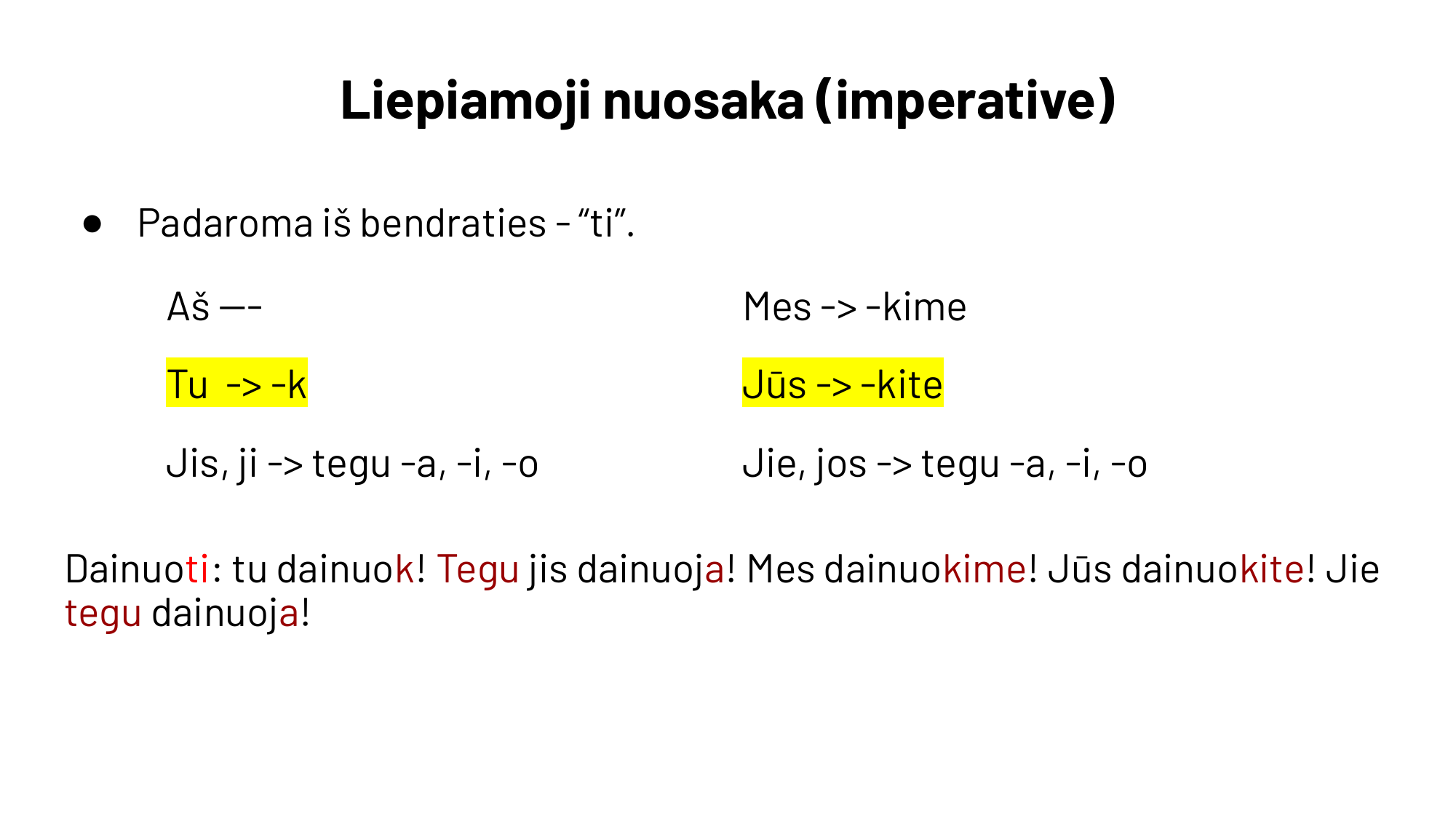

# Liepiamoji nuosaka (imperative)
Padaroma iš bendraties - “ti”.

Dainuoti: tu dainuok! Tegu jis dainuoja! Mes dainuokime! Jūs dainuokite! Jie tegu dainuoja!
| Aš --- | Mes -> -kime |
| --- | --- |
| Tu  -> -k | Jūs -> -kite |
| Jis, ji -> tegu -a, -i, -o | Jie, jos -> tegu -a, -i, -o |